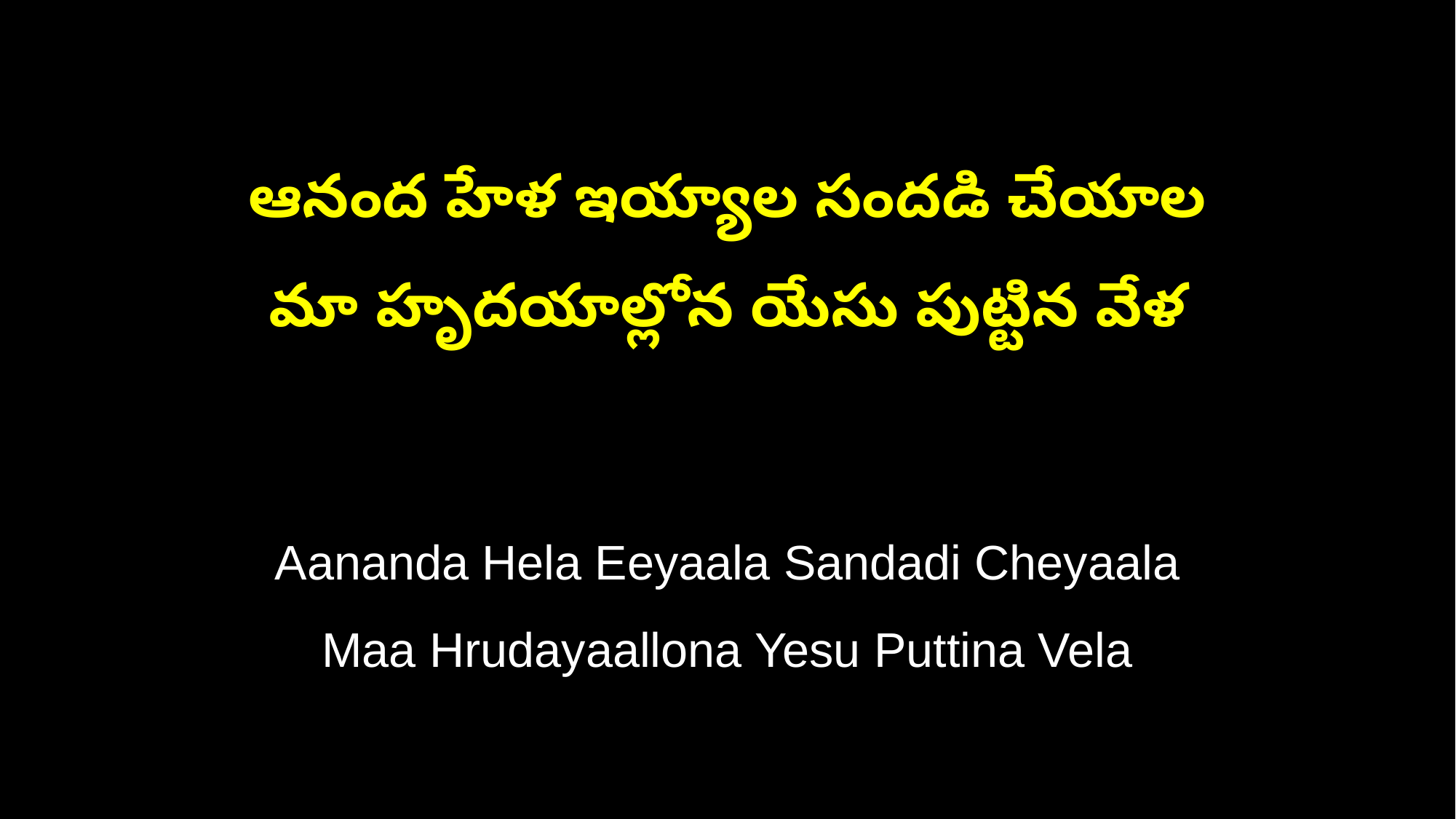

ఆనంద హేళ ఇయ్యాల సందడి చేయాల
మా హృదయాల్లోన యేసు పుట్టిన వేళ
Aananda Hela Eeyaala Sandadi Cheyaala
Maa Hrudayaallona Yesu Puttina Vela